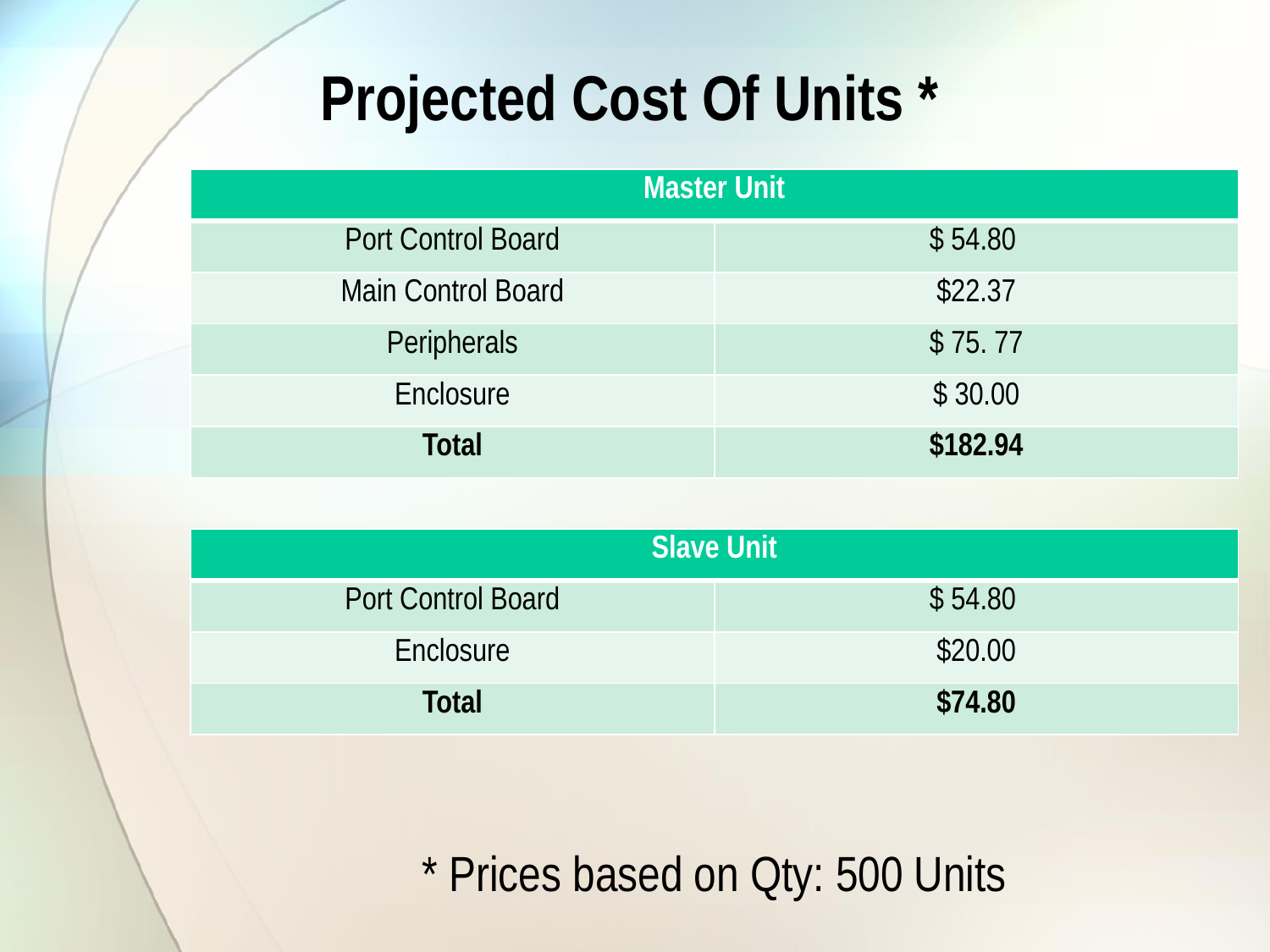

# Projected Cost Of Units *
| Master Unit |  |
| --- | --- |
| Port Control Board | $ 54.80 |
| Main Control Board | $22.37 |
| Peripherals | $ 75. 77 |
| Enclosure | $ 30.00 |
| Total | $182.94 |
| Slave Unit |  |
| --- | --- |
| Port Control Board | $ 54.80 |
| Enclosure | $20.00 |
| Total | $74.80 |
* Prices based on Qty: 500 Units